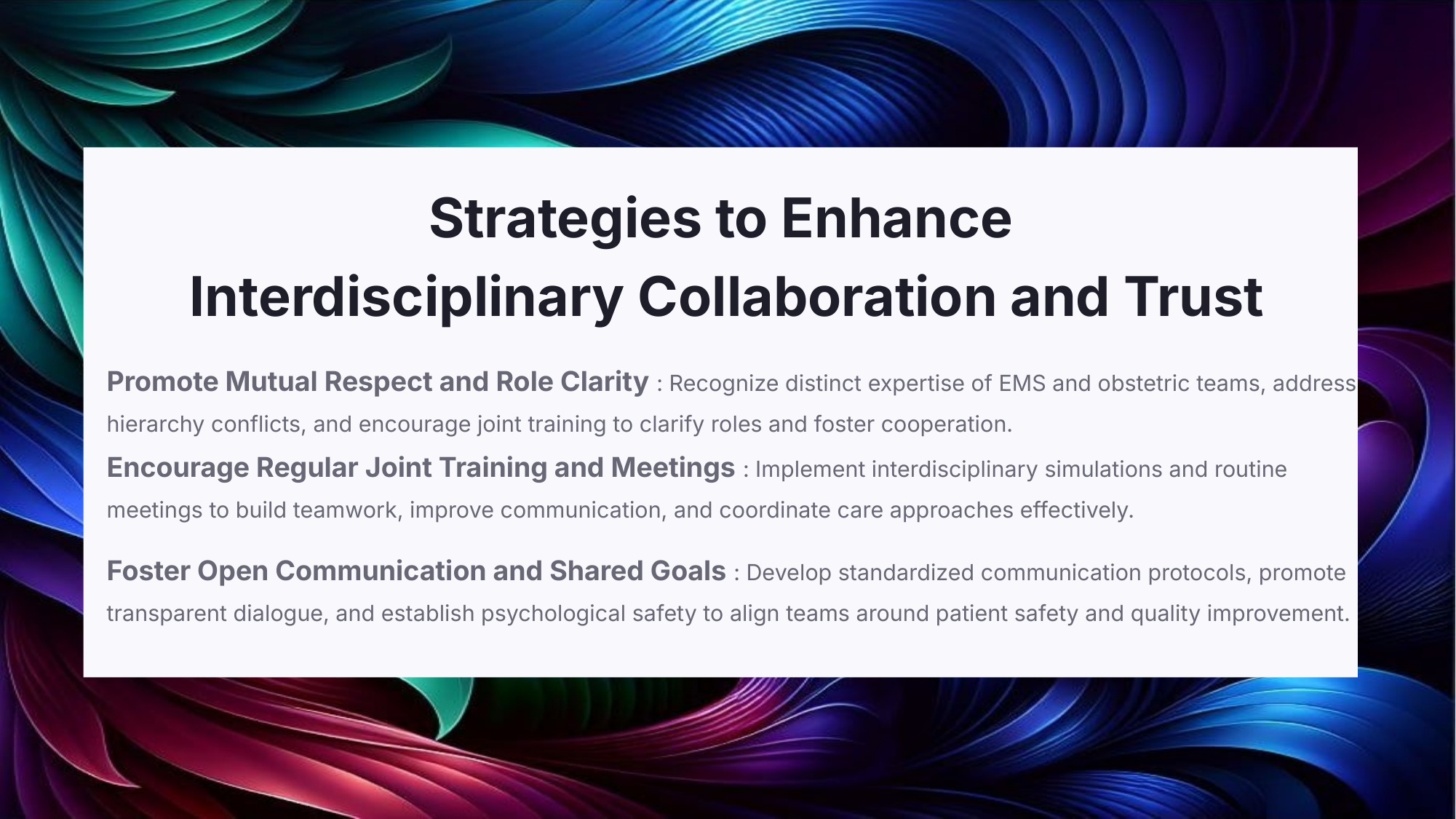

Strategies to Enhance
Interdisciplinary Collaboration and Trust
Promote Mutual Respect and Role Clarity : Recognize distinct expertise of EMS and obstetric teams, address hierarchy conflicts, and encourage joint training to clarify roles and foster cooperation.
Encourage Regular Joint Training and Meetings : Implement interdisciplinary simulations and routine meetings to build teamwork, improve communication, and coordinate care approaches effectively.
Foster Open Communication and Shared Goals : Develop standardized communication protocols, promote transparent dialogue, and establish psychological safety to align teams around patient safety and quality improvement.